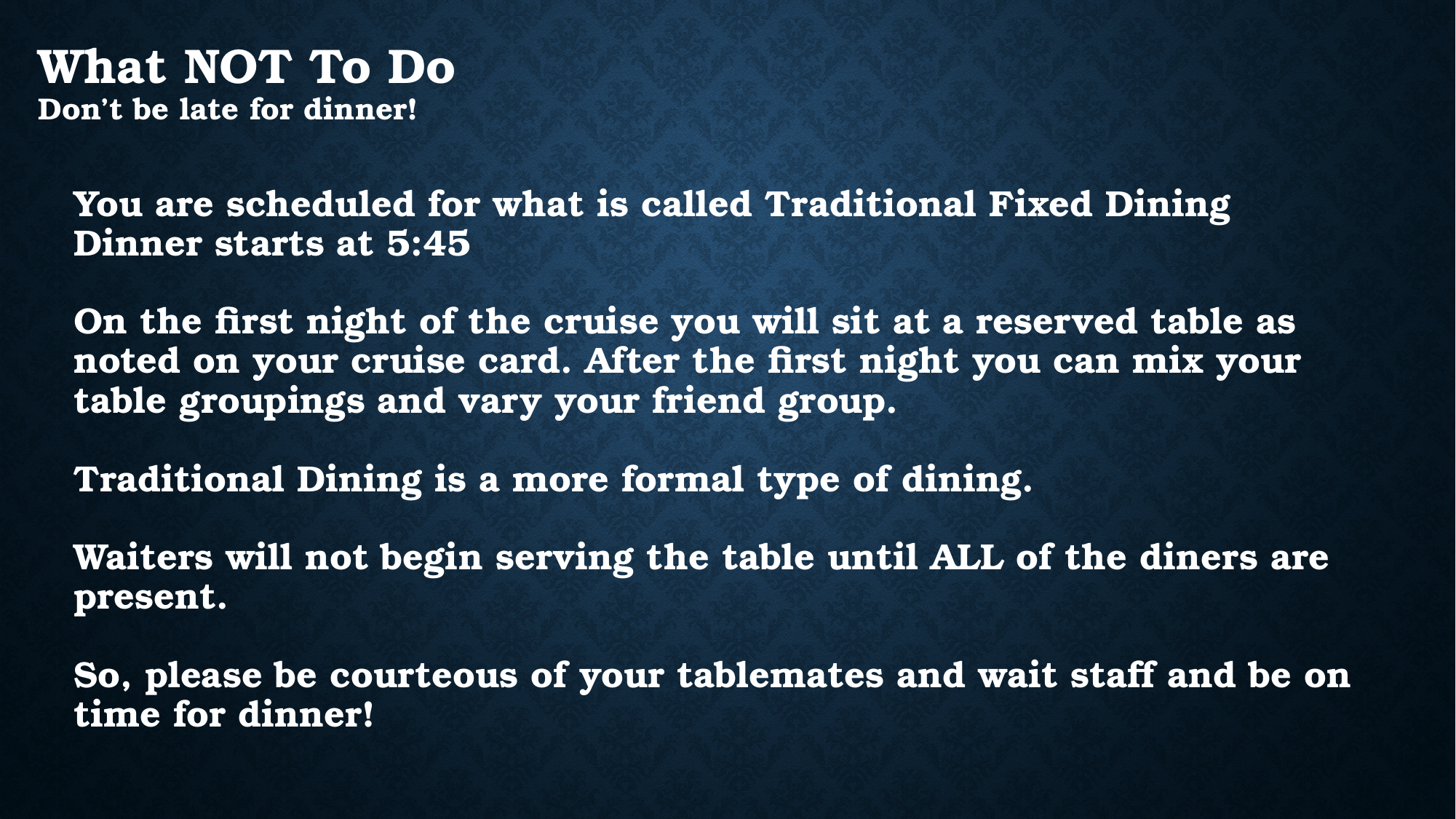

What NOT To Do
Don’t be late for dinner!
You are scheduled for what is called Traditional Fixed Dining
Dinner starts at 5:45

On the first night of the cruise you will sit at a reserved table as noted on your cruise card. After the first night you can mix your table groupings and vary your friend group.

Traditional Dining is a more formal type of dining.

Waiters will not begin serving the table until ALL of the diners are present.

So, please be courteous of your tablemates and wait staff and be on time for dinner!